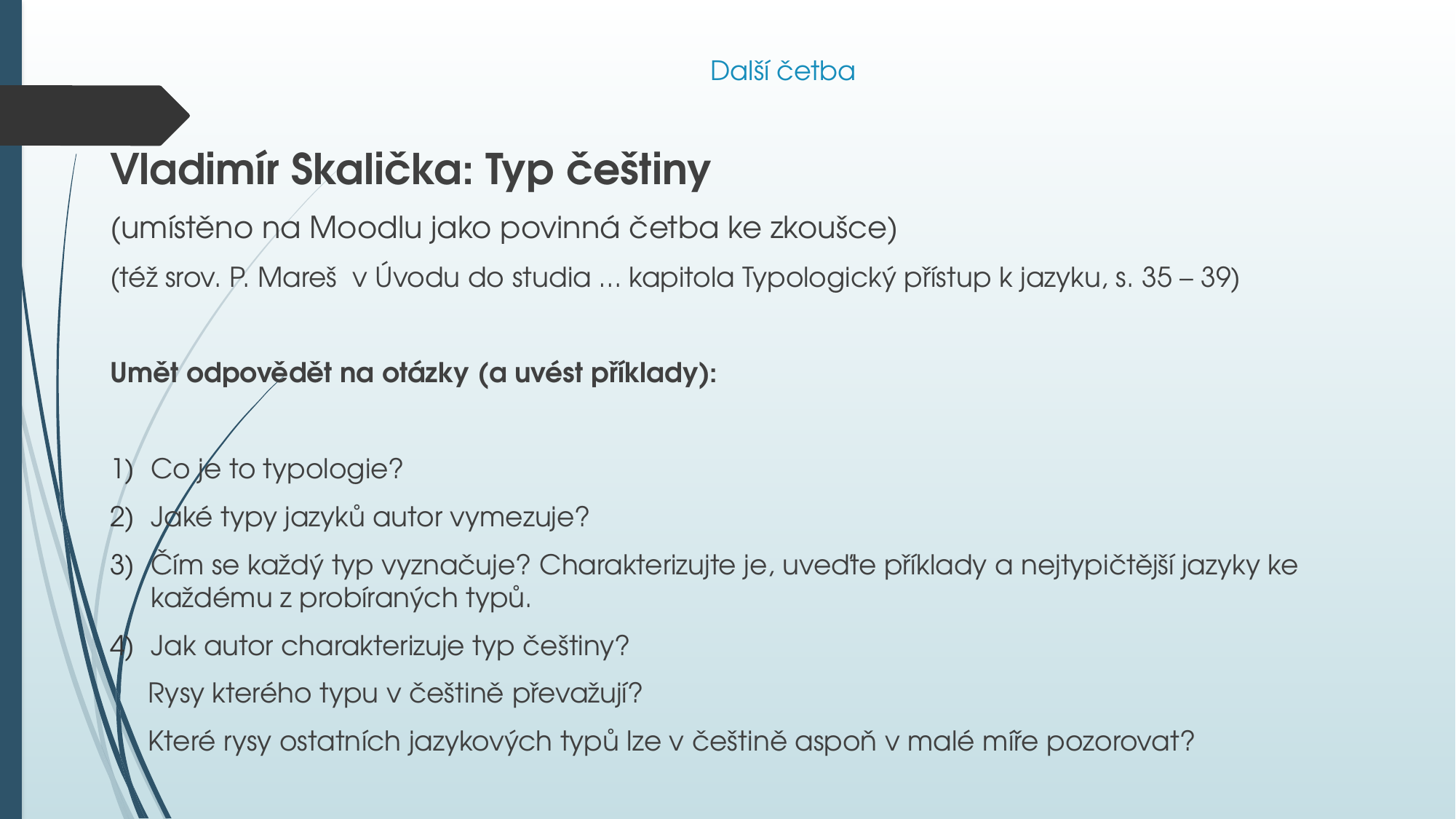

# Další četba
Vladimír Skalička: Typ češtiny
(umístěno na Moodlu jako povinná četba ke zkoušce)
(též srov. P. Mareš  v Úvodu do studia … kapitola Typologický přístup k jazyku, s. 35 – 39)

Umět odpovědět na otázky (a uvést příklady):

Co je to typologie?
Jaké typy jazyků autor vymezuje?
Čím se každý typ vyznačuje? Charakterizujte je, uveďte příklady a nejtypičtější jazyky ke každému z probíraných typů.
Jak autor charakterizuje typ češtiny?
     Rysy kterého typu v češtině převažují?
     Které rysy ostatních jazykových typů lze v češtině aspoň v malé míře pozorovat?